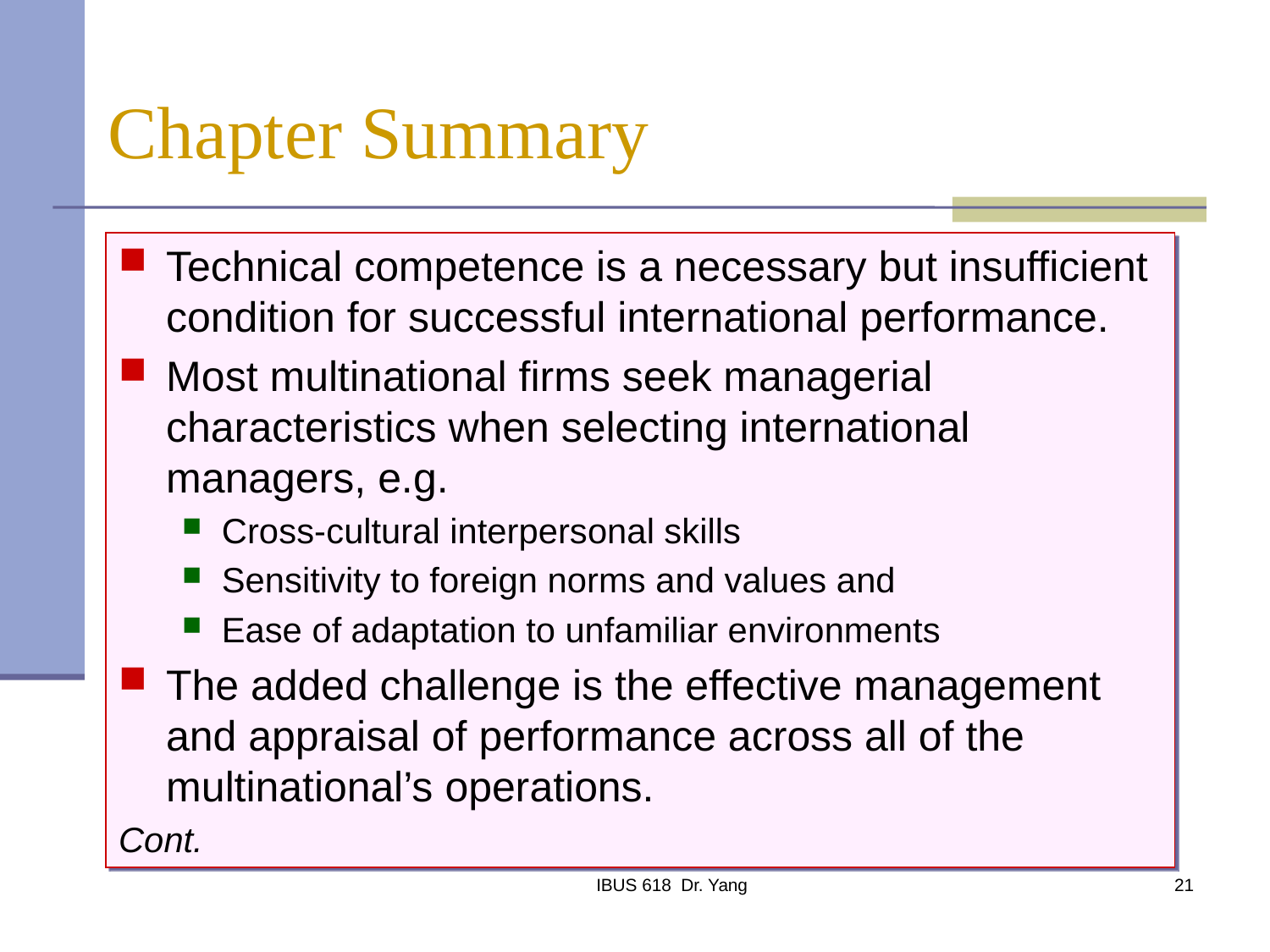

# Chapter Summary
Technical competence is a necessary but insufficient condition for successful international performance.
Most multinational firms seek managerial characteristics when selecting international managers, e.g.
Cross-cultural interpersonal skills
Sensitivity to foreign norms and values and
Ease of adaptation to unfamiliar environments
The added challenge is the effective management and appraisal of performance across all of the multinational’s operations.
Cont.
IBUS 618  Dr. Yang
21